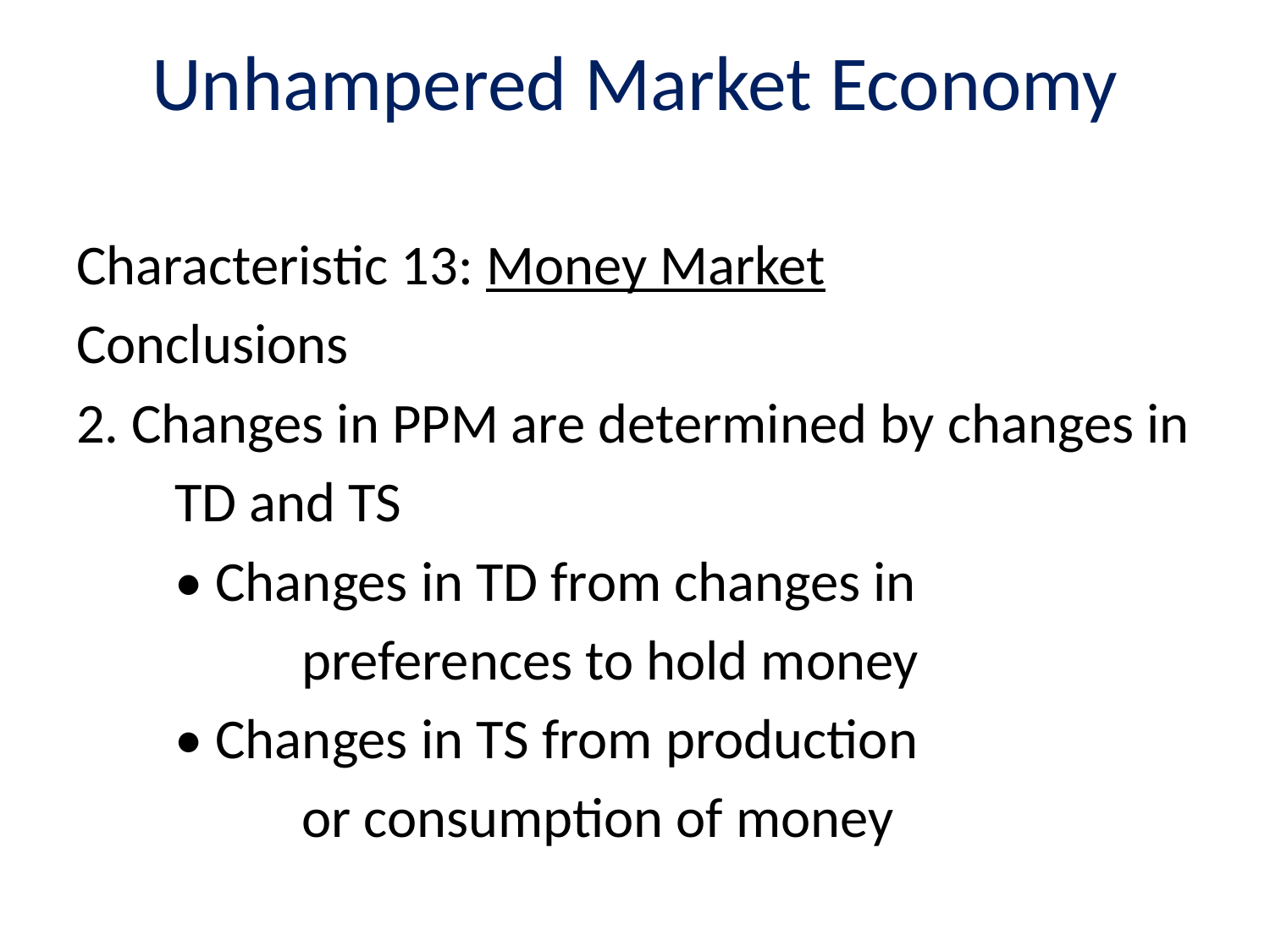

# Unhampered Market Economy
Characteristic 13: Money Market
Conclusions
2. Changes in PPM are determined by changes in
	    TD and TS
	    • Changes in TD from changes in
		    preferences to hold money
	    • Changes in TS from production
		    or consumption of money